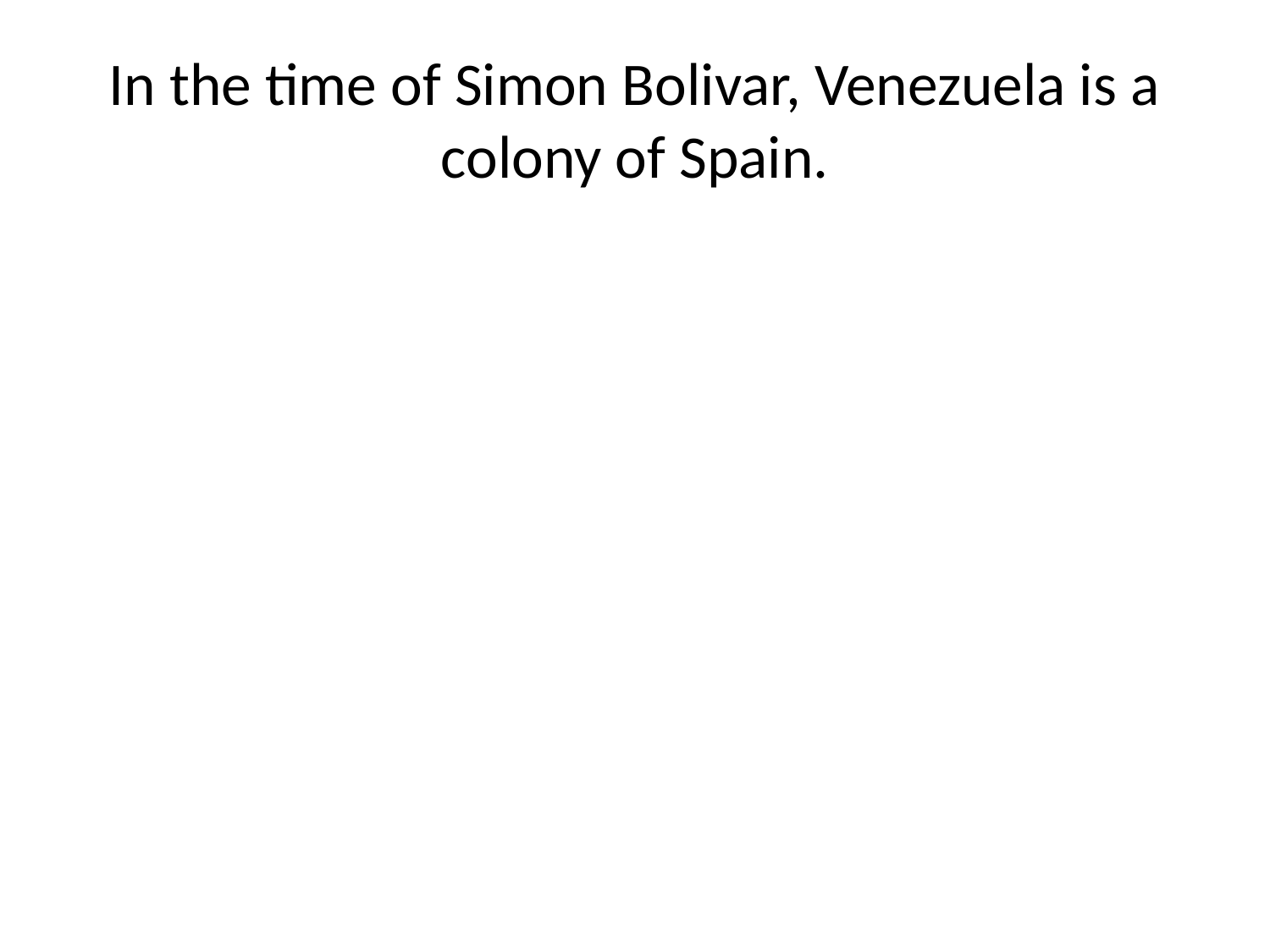

# In the time of Simon Bolivar, Venezuela is a colony of Spain.